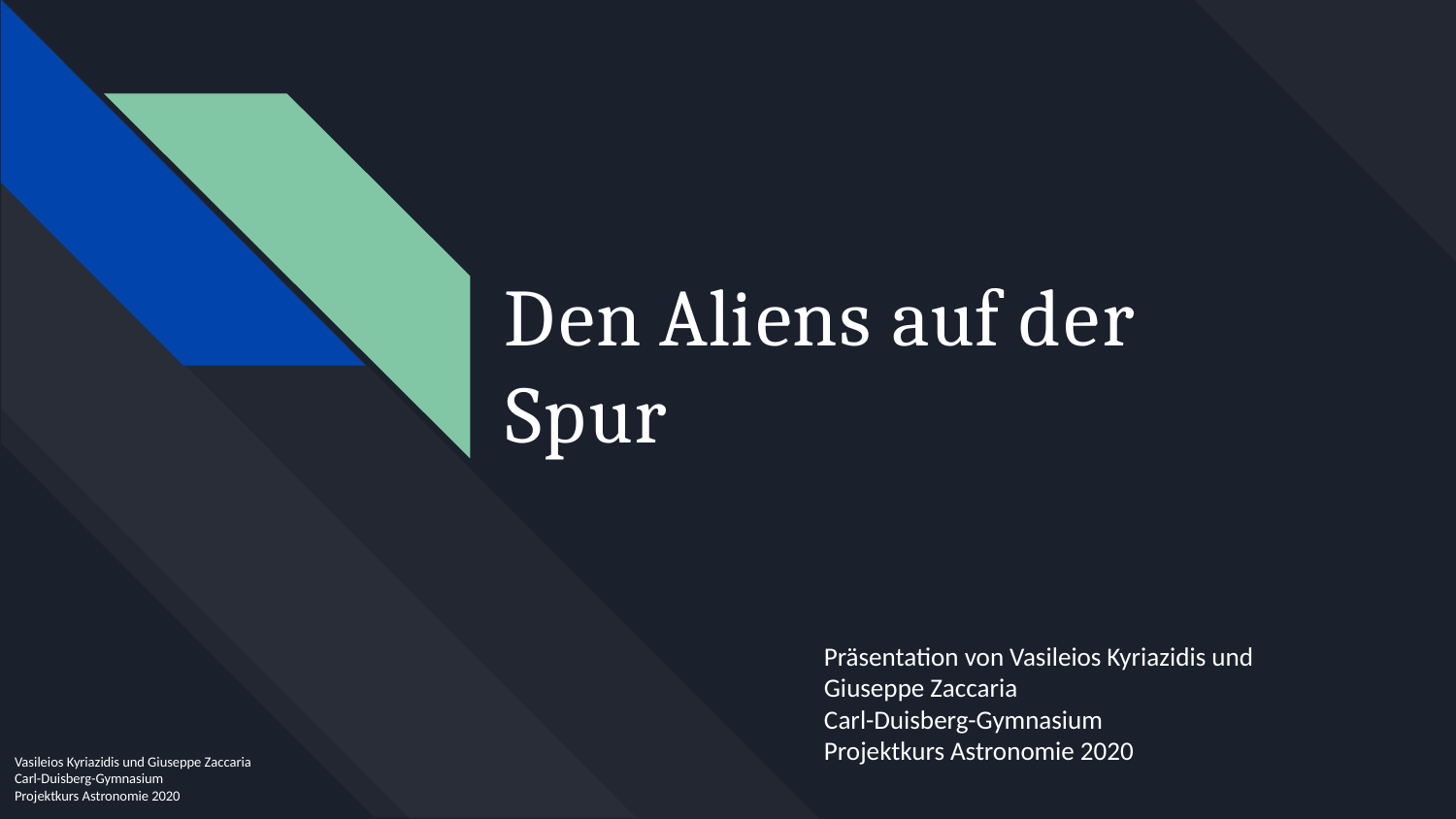

# Den Aliens auf der Spur
Präsentation von Vasileios Kyriazidis und Giuseppe Zaccaria
Carl-Duisberg-Gymnasium
Projektkurs Astronomie 2020
Vasileios Kyriazidis und Giuseppe Zaccaria
Carl-Duisberg-Gymnasium
Projektkurs Astronomie 2020